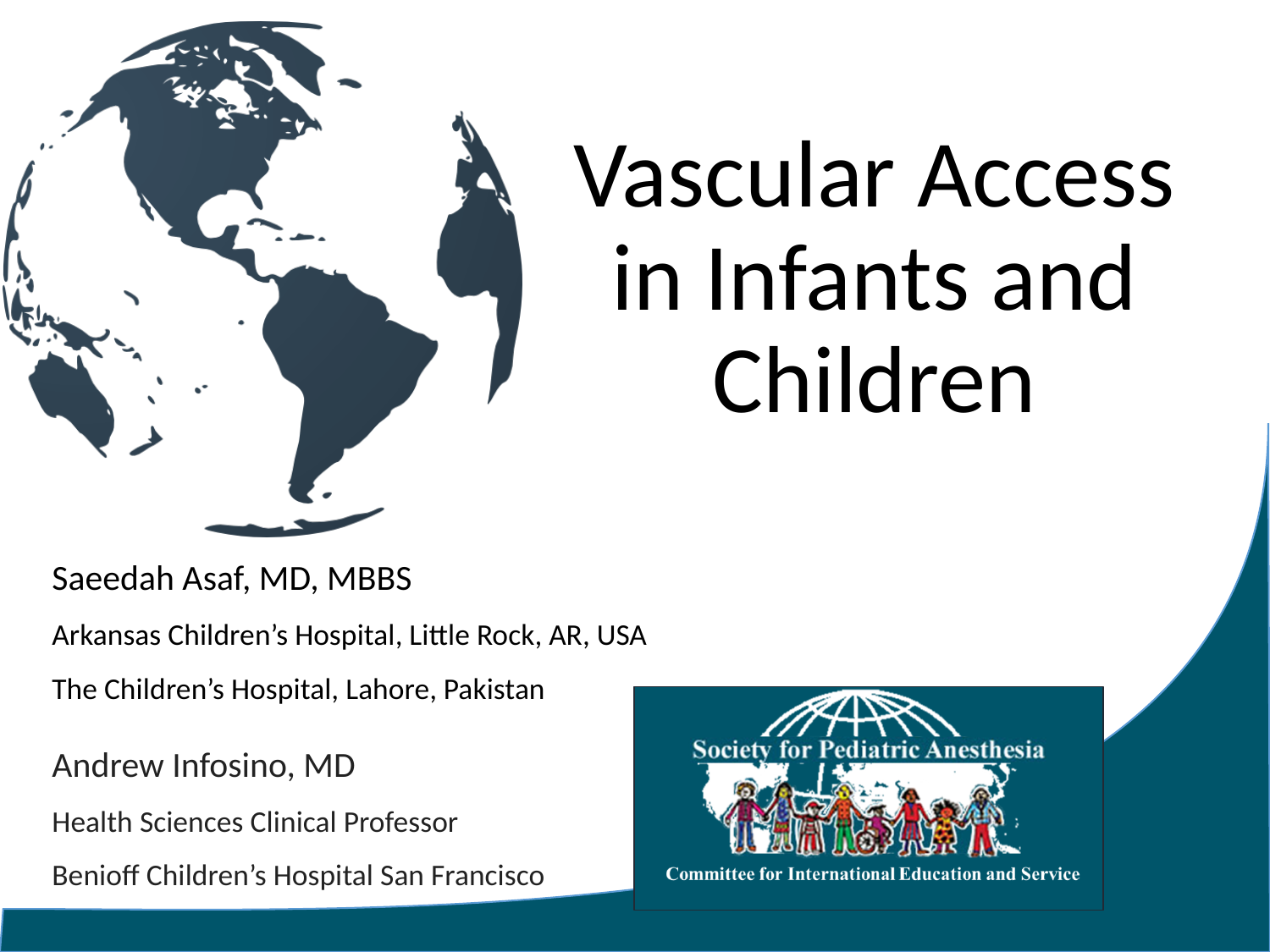

Vascular Access in Infants and Children

# Saeedah Asaf, MD, MBBS
Arkansas Children’s Hospital, Little Rock, AR, USA
The Children’s Hospital, Lahore, Pakistan

Andrew Infosino, MD
Health Sciences Clinical Professor
Benioff Children’s Hospital San Francisco